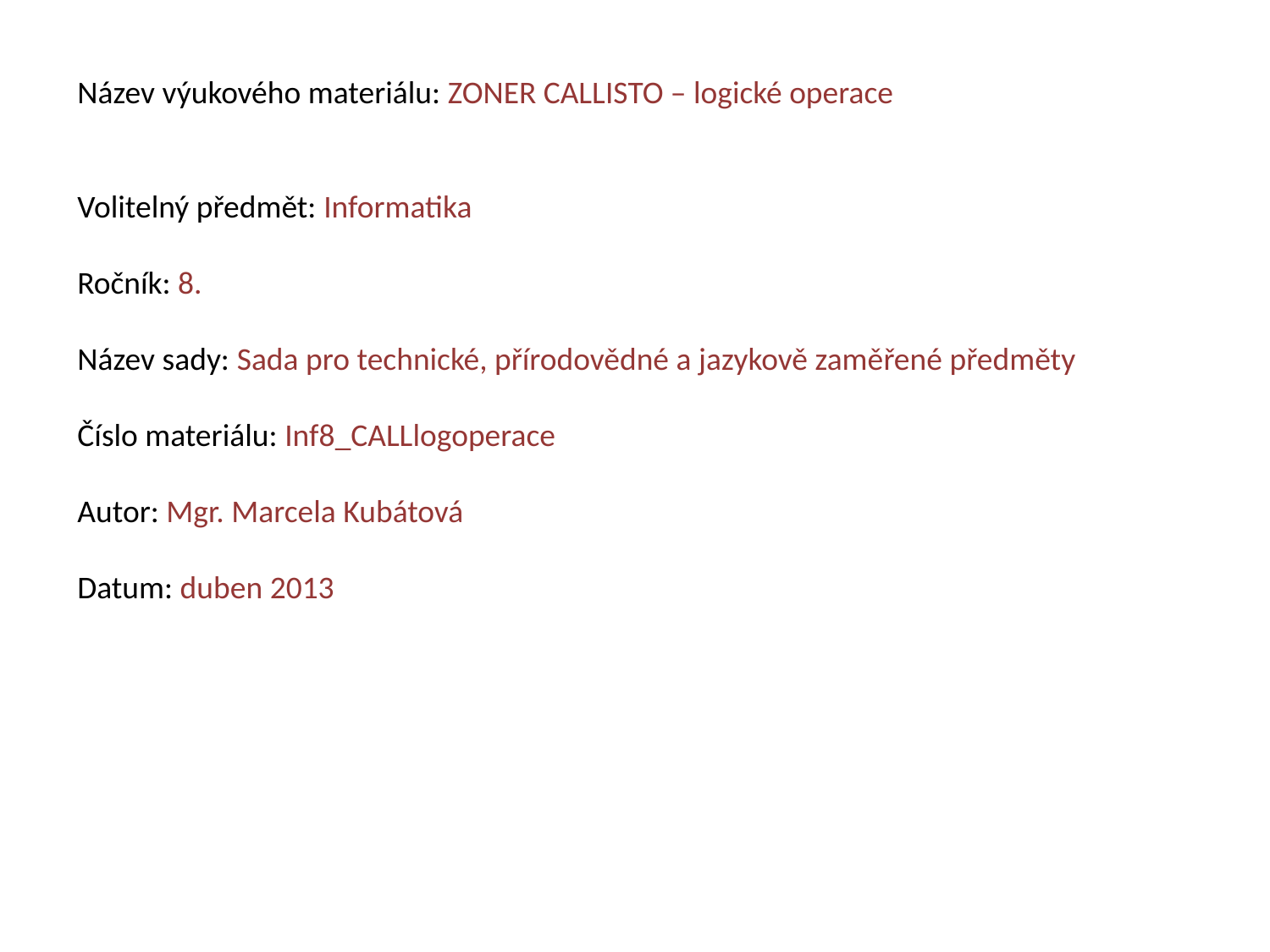

Název výukového materiálu: ZONER CALLISTO – logické operace

Volitelný předmět: Informatika

Ročník: 8.

Název sady: Sada pro technické, přírodovědné a jazykově zaměřené předměty

Číslo materiálu: Inf8_CALLlogoperace

Autor: Mgr. Marcela Kubátová

Datum: duben 2013